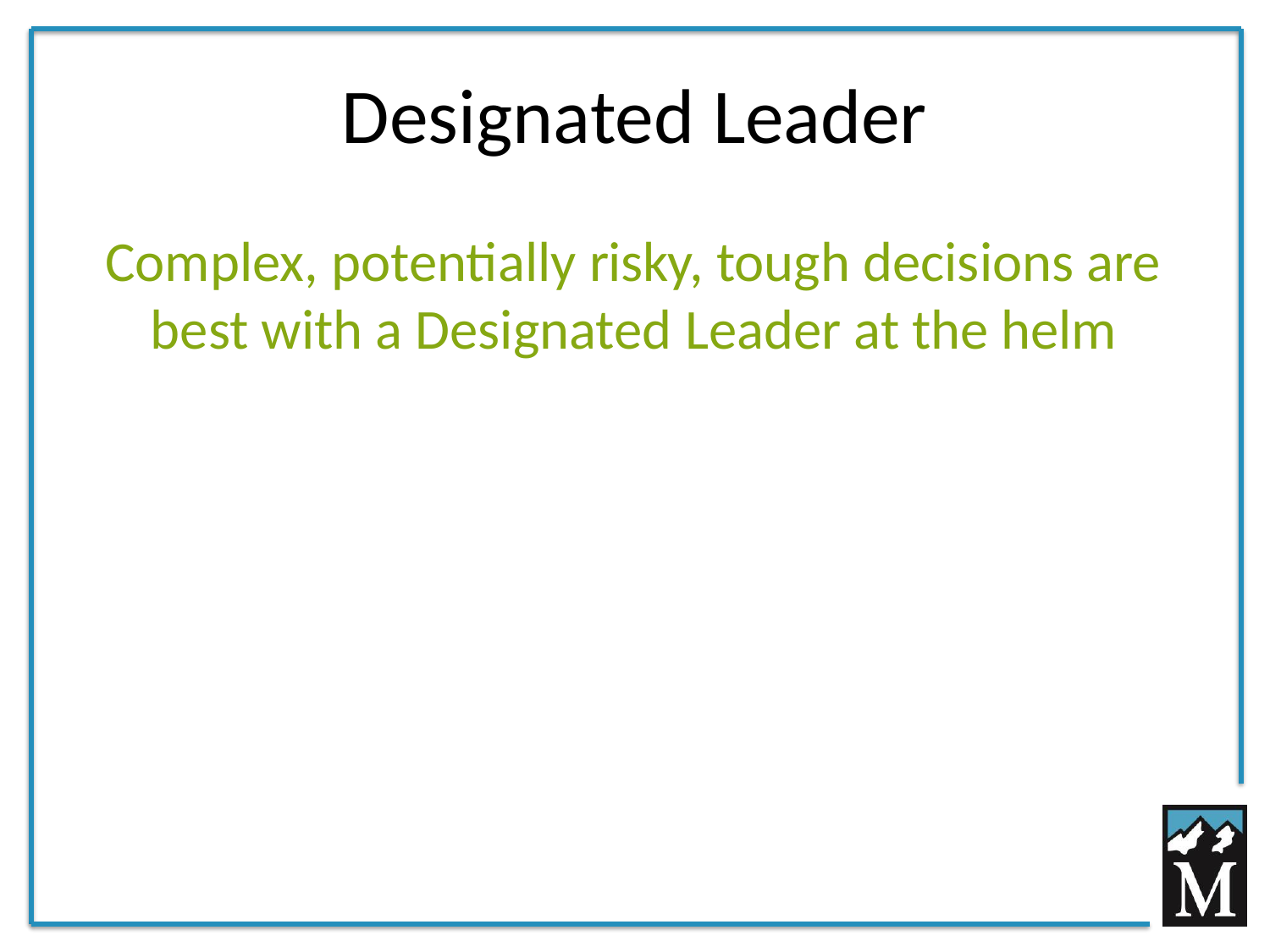

# Designated Leader
Complex, potentially risky, tough decisions are best with a Designated Leader at the helm